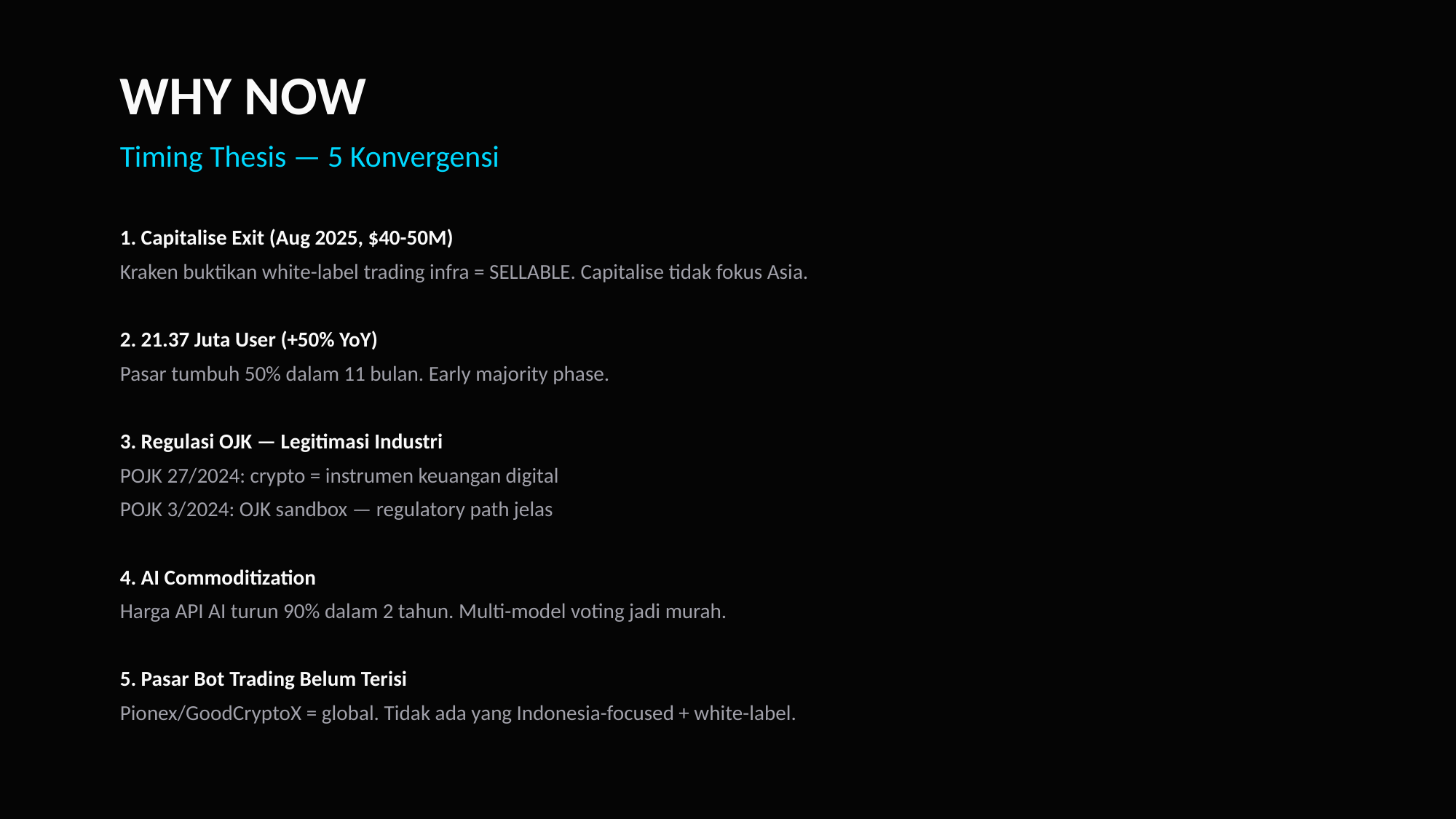

WHY NOW
Timing Thesis — 5 Konvergensi
1. Capitalise Exit (Aug 2025, $40-50M)
Kraken buktikan white-label trading infra = SELLABLE. Capitalise tidak fokus Asia.

2. 21.37 Juta User (+50% YoY)
Pasar tumbuh 50% dalam 11 bulan. Early majority phase.

3. Regulasi OJK — Legitimasi Industri
POJK 27/2024: crypto = instrumen keuangan digital
POJK 3/2024: OJK sandbox — regulatory path jelas

4. AI Commoditization
Harga API AI turun 90% dalam 2 tahun. Multi-model voting jadi murah.

5. Pasar Bot Trading Belum Terisi
Pionex/GoodCryptoX = global. Tidak ada yang Indonesia-focused + white-label.